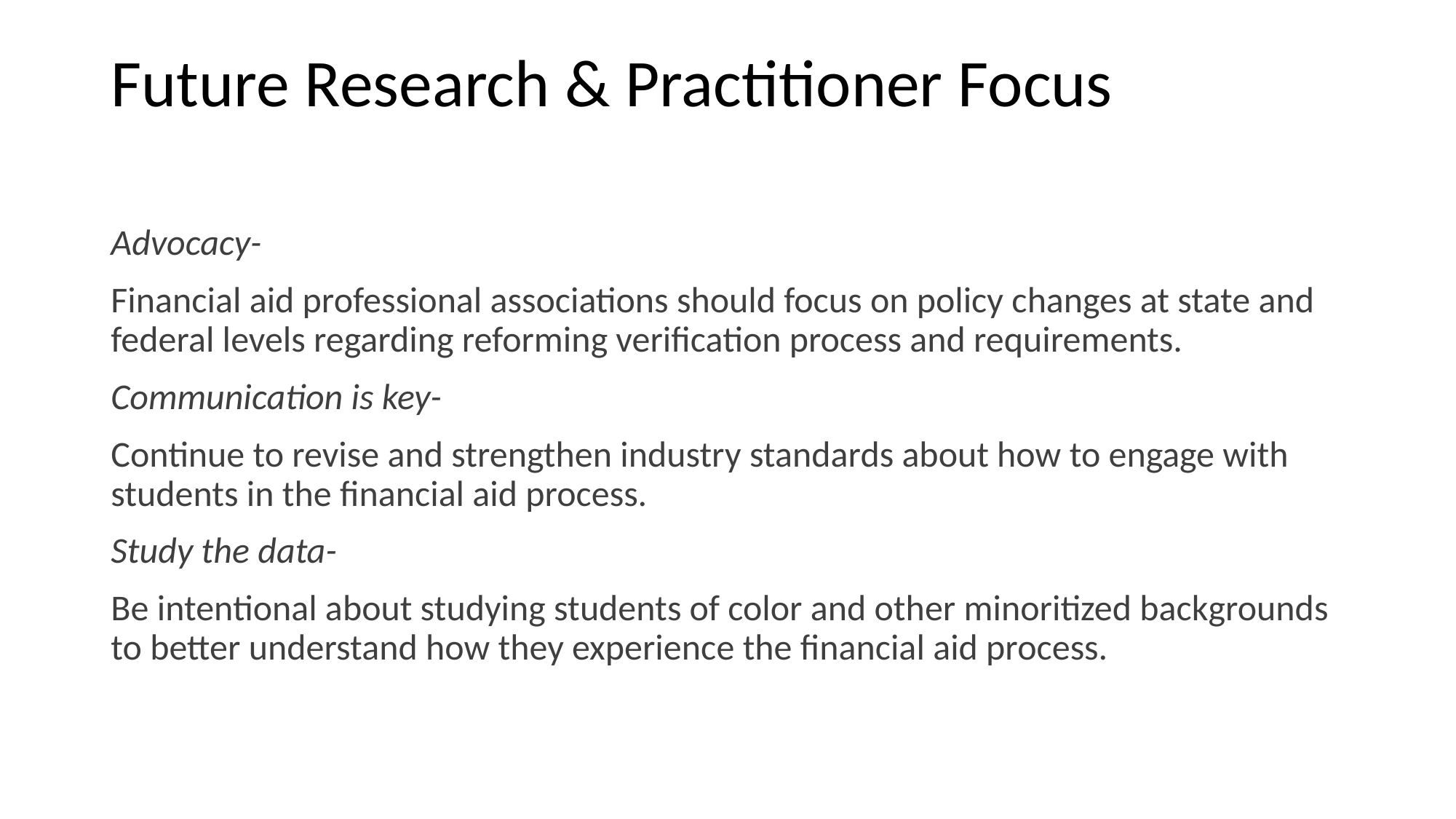

# Future Research & Practitioner Focus
Advocacy-
Financial aid professional associations should focus on policy changes at state and federal levels regarding reforming verification process and requirements.
Communication is key-
Continue to revise and strengthen industry standards about how to engage with students in the financial aid process.
Study the data-
Be intentional about studying students of color and other minoritized backgrounds to better understand how they experience the financial aid process.